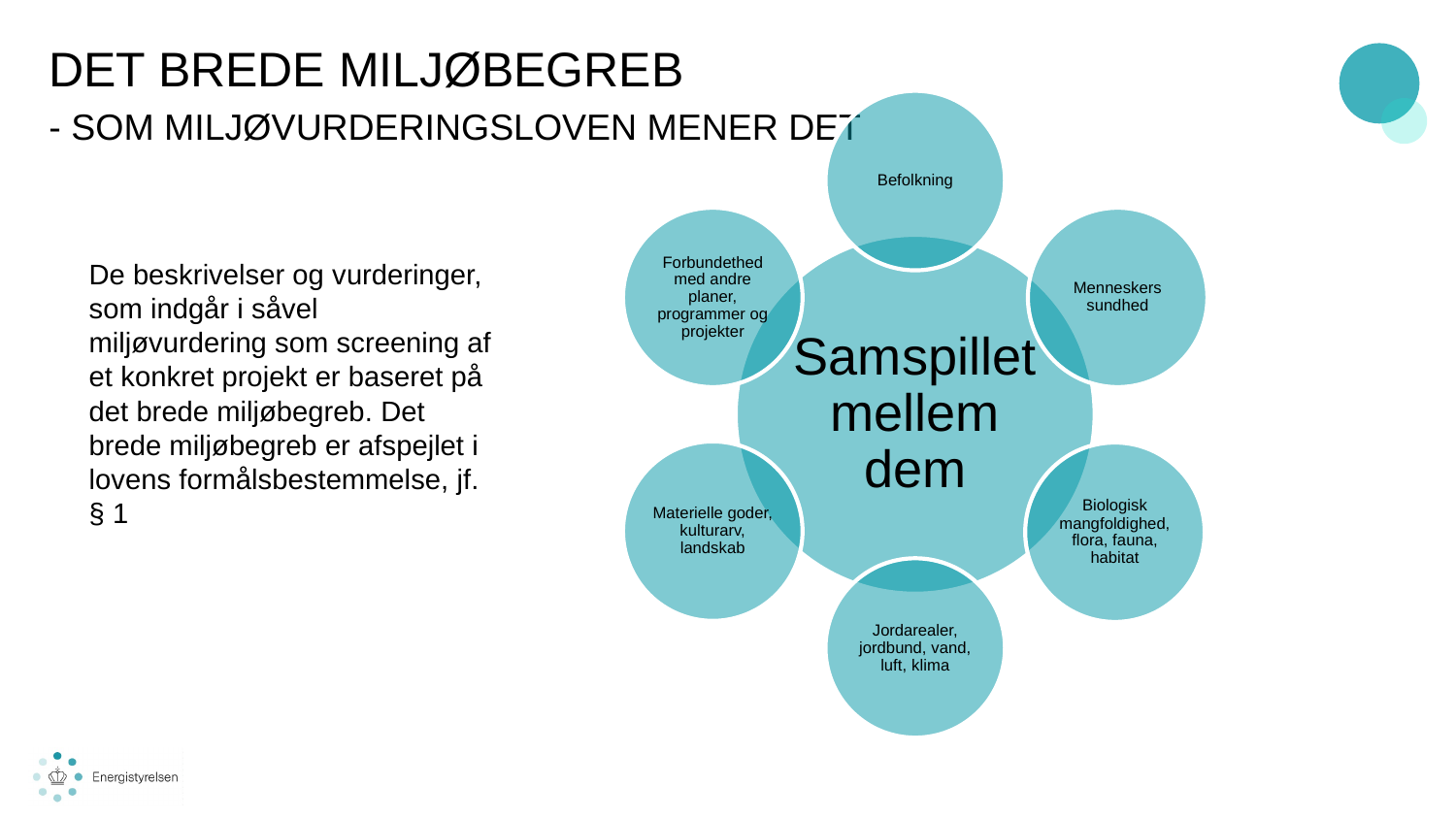

Det brede miljøbegreb
- SOM MILJØVURDERINGSLOVEN MENER DET
Samspillet mellem dem
Befolkning
Menneskers sundhed
Biologisk mangfoldighed, flora, fauna, habitat
Jordarealer, jordbund, vand, luft, klima
Materielle goder, kulturarv, landskab
Forbundethed med andre planer, programmer og projekter
De beskrivelser og vurderinger, som indgår i såvel miljøvurdering som screening af et konkret projekt er baseret på det brede miljøbegreb. Det brede miljøbegreb er afspejlet i lovens formålsbestemmelse, jf. § 1